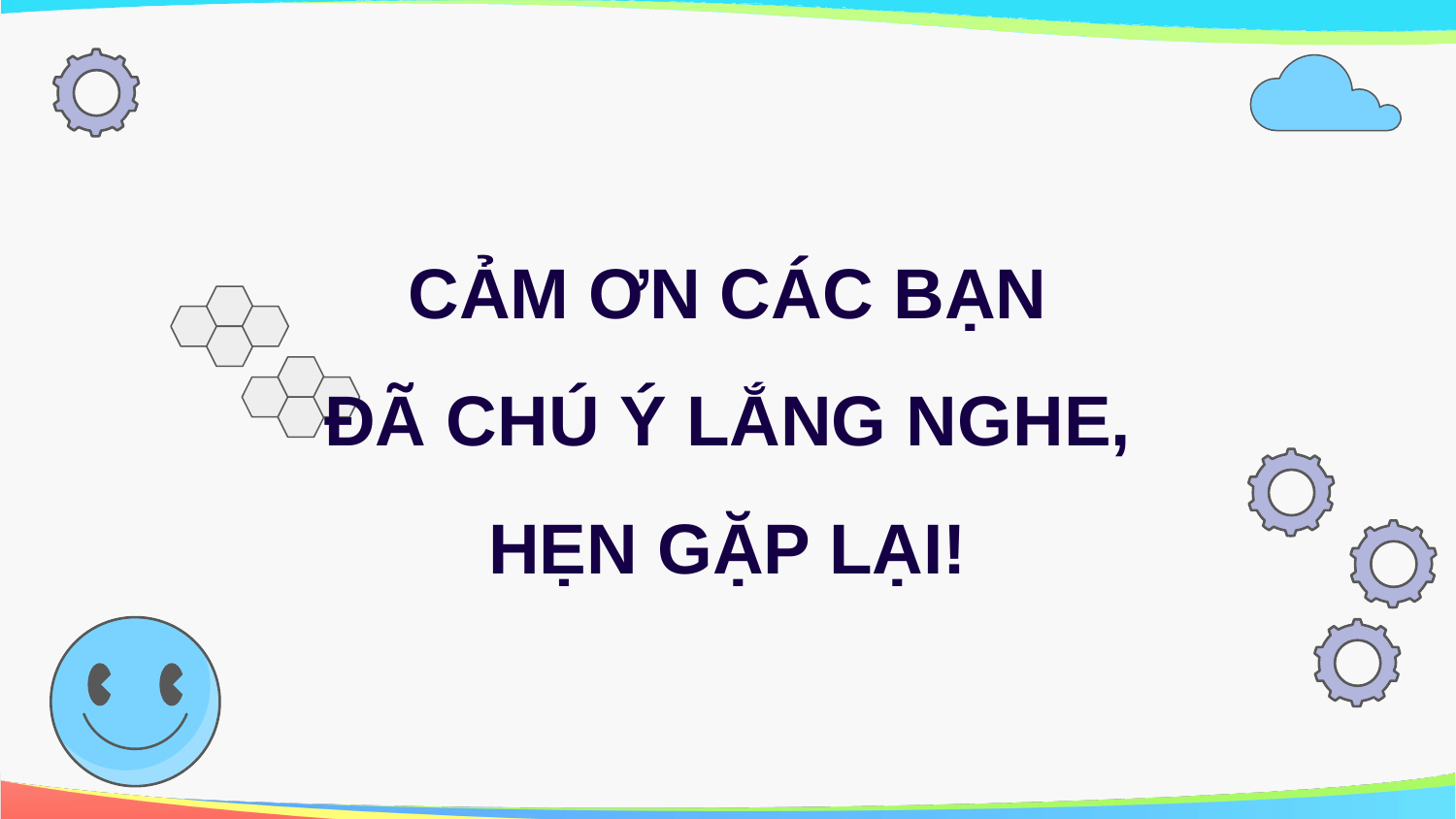

# CẢM ƠN CÁC BẠN ĐÃ CHÚ Ý LẮNG NGHE, HẸN GẶP LẠI!

Please keep this slide for attribution